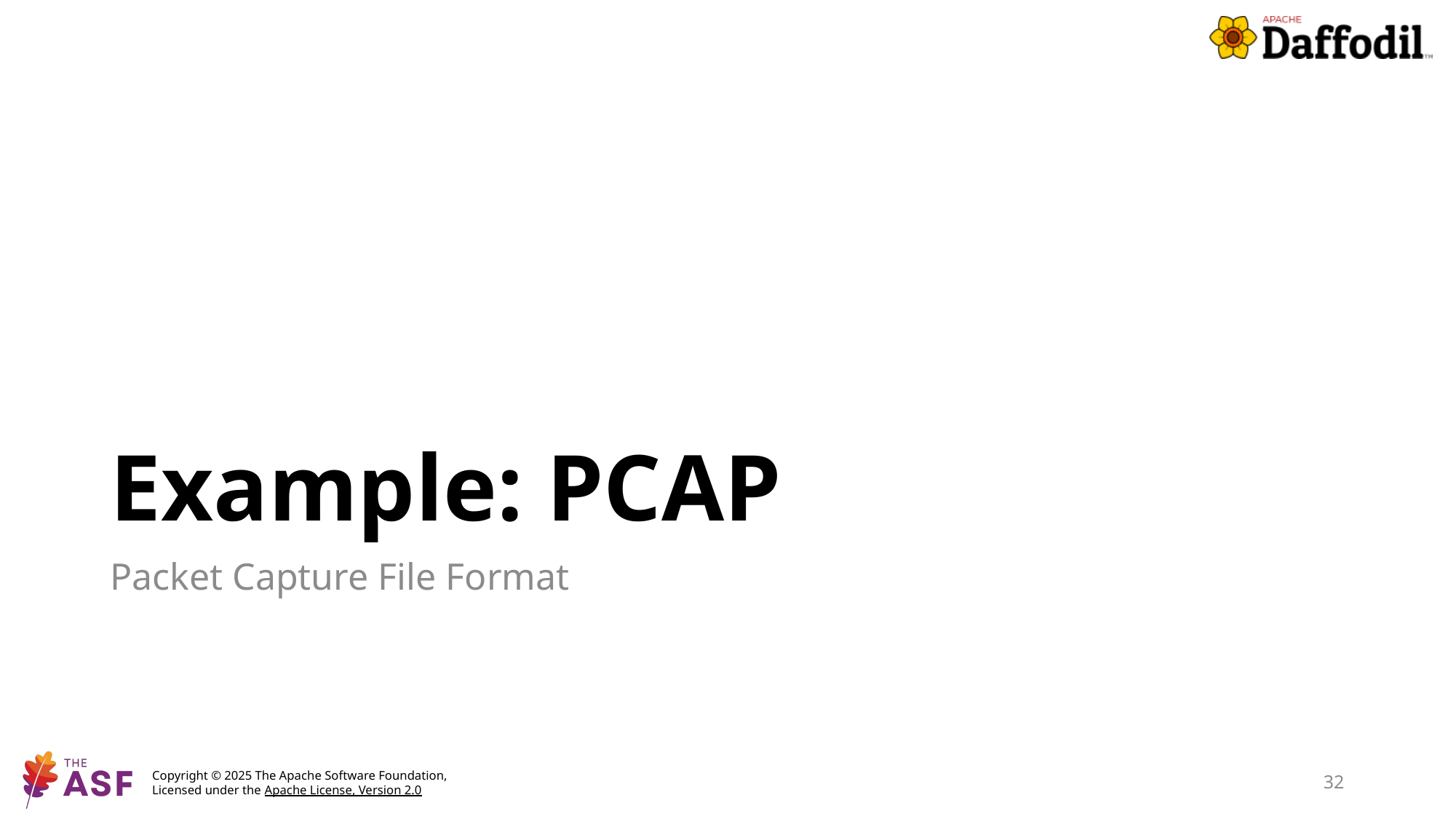

# Example: PCAP
Packet Capture File Format
32